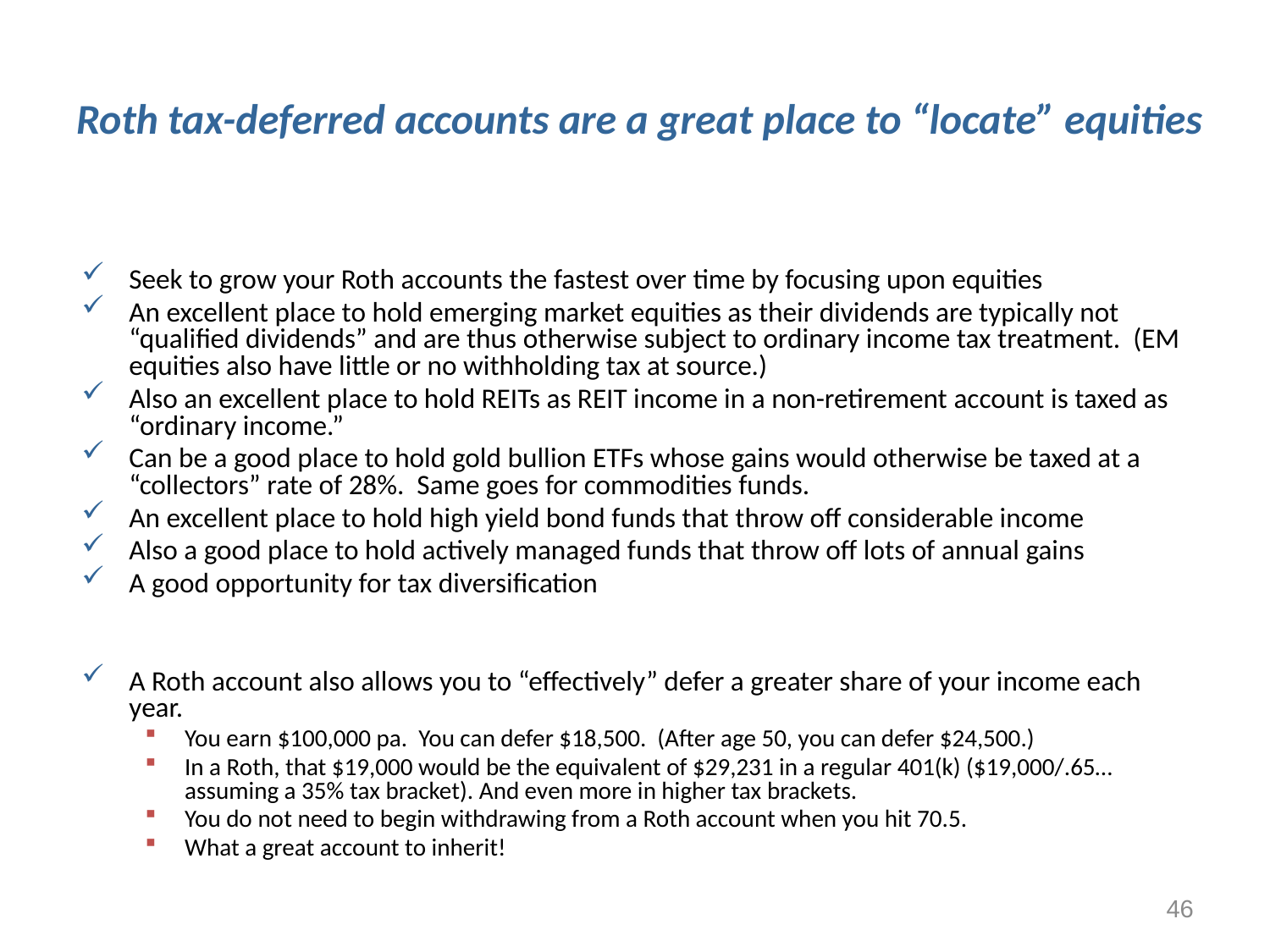

# Roth tax-deferred accounts are a great place to “locate” equities
Seek to grow your Roth accounts the fastest over time by focusing upon equities
An excellent place to hold emerging market equities as their dividends are typically not “qualified dividends” and are thus otherwise subject to ordinary income tax treatment.  (EM equities also have little or no withholding tax at source.)
Also an excellent place to hold REITs as REIT income in a non-retirement account is taxed as “ordinary income.”
Can be a good place to hold gold bullion ETFs whose gains would otherwise be taxed at a “collectors” rate of 28%.  Same goes for commodities funds.
An excellent place to hold high yield bond funds that throw off considerable income
Also a good place to hold actively managed funds that throw off lots of annual gains
A good opportunity for tax diversification

A Roth account also allows you to “effectively” defer a greater share of your income each year.
You earn $100,000 pa.  You can defer $18,500.  (After age 50, you can defer $24,500.)
In a Roth, that $19,000 would be the equivalent of $29,231 in a regular 401(k) ($19,000/.65…assuming a 35% tax bracket). And even more in higher tax brackets.
You do not need to begin withdrawing from a Roth account when you hit 70.5.
What a great account to inherit!
46